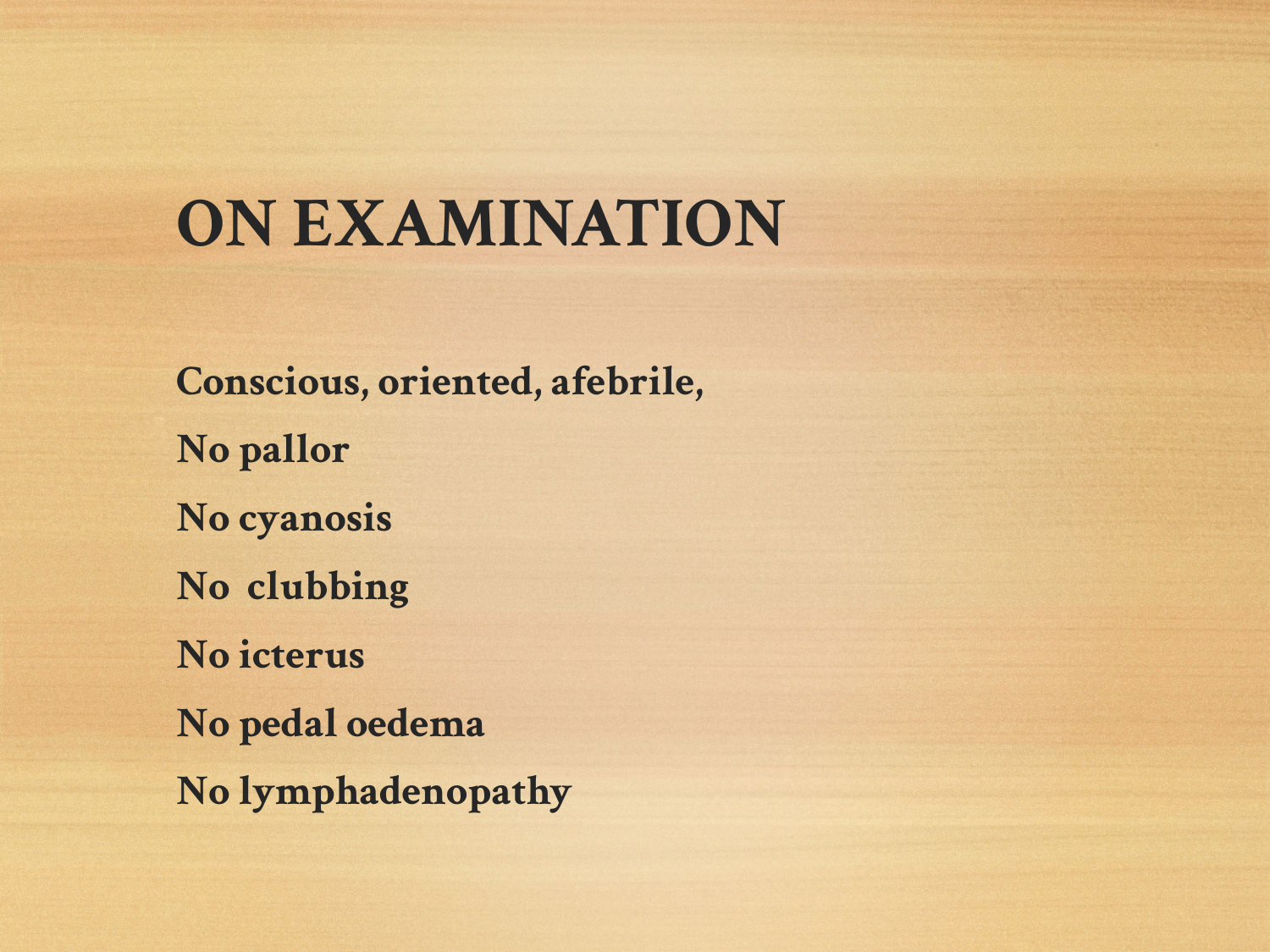

# ON EXAMINATION
Conscious, oriented, afebrile,
No pallor
No cyanosis
No  clubbing
No icterus
No pedal oedema
No lymphadenopathy